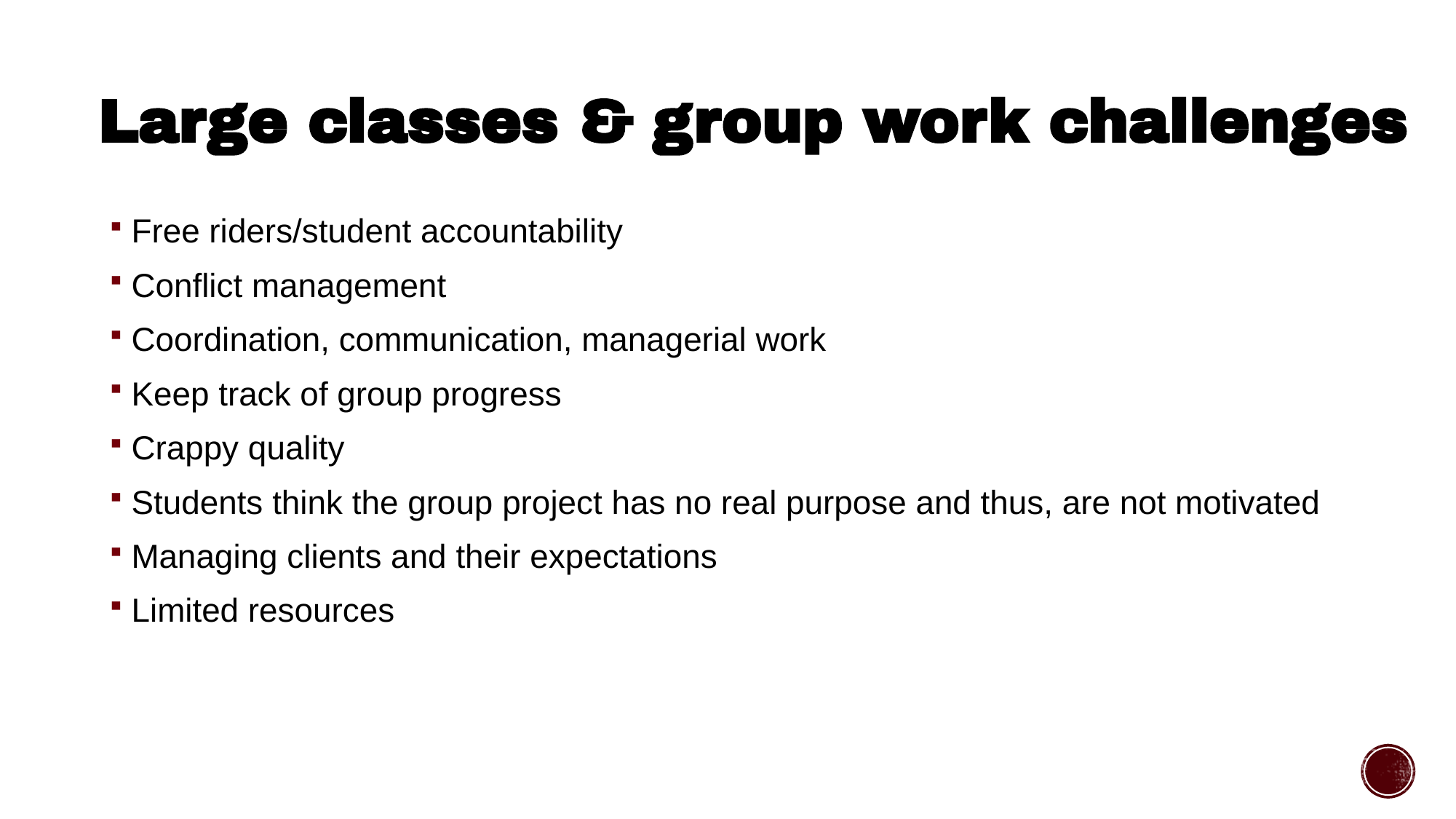

Large classes & group work challenges
Free riders/student accountability
Conflict management
Coordination, communication, managerial work
Keep track of group progress
Crappy quality
Students think the group project has no real purpose and thus, are not motivated
Managing clients and their expectations
Limited resources